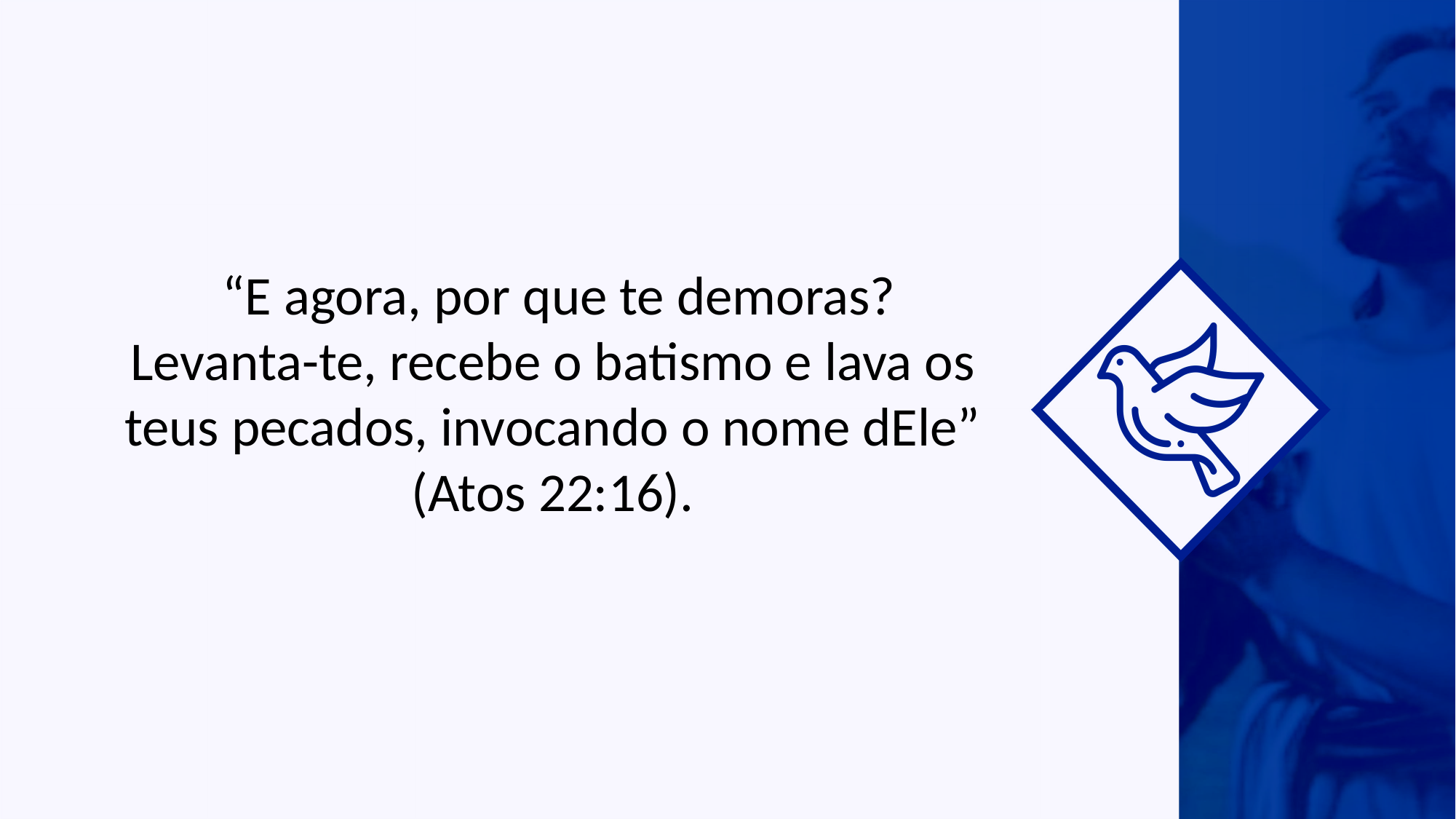

“E agora, por que te demoras?
Levanta-te, recebe o batismo e lava os teus pecados, invocando o nome dEle”
(Atos 22:16).